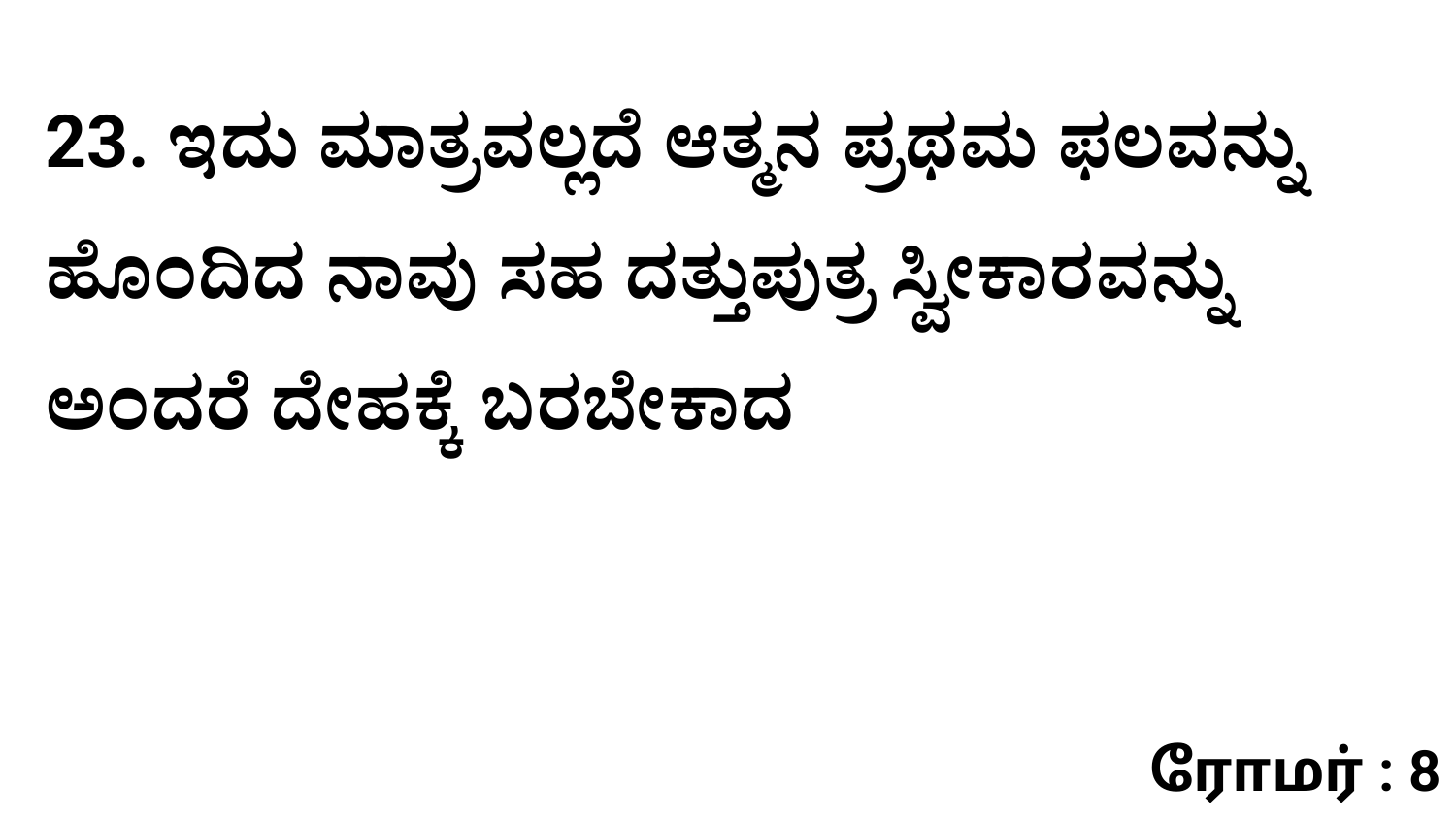

23. ಇದು ಮಾತ್ರವಲ್ಲದೆ ಆತ್ಮನ ಪ್ರಥಮ ಫಲವನ್ನು ಹೊಂದಿದ ನಾವು ಸಹ ದತ್ತುಪುತ್ರ ಸ್ವೀಕಾರವನ್ನು ಅಂದರೆ ದೇಹಕ್ಕೆ ಬರಬೇಕಾದ
ரோமர் : 8